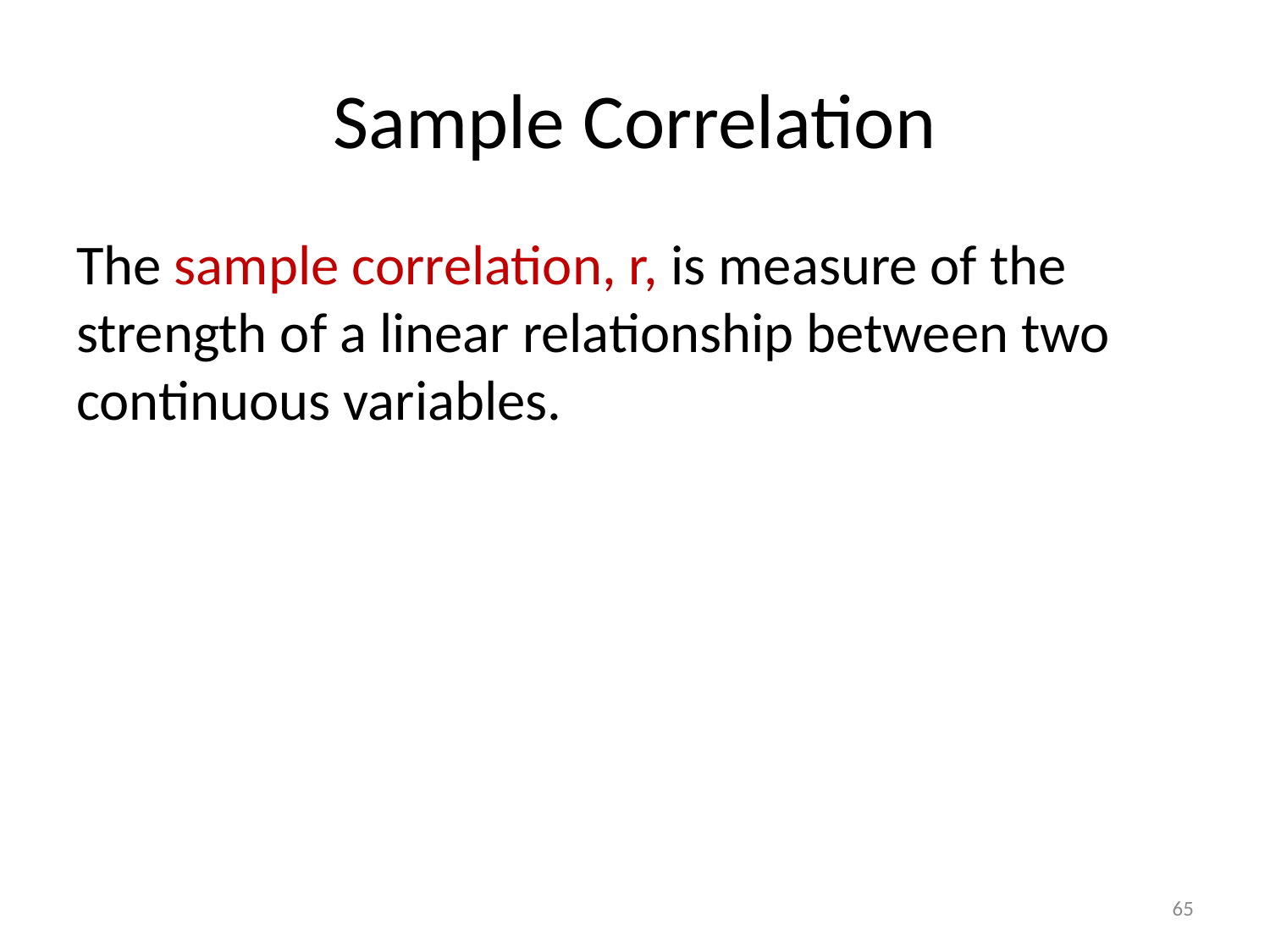

# Sample Correlation
The sample correlation, r, is measure of the strength of a linear relationship between two continuous variables.

65